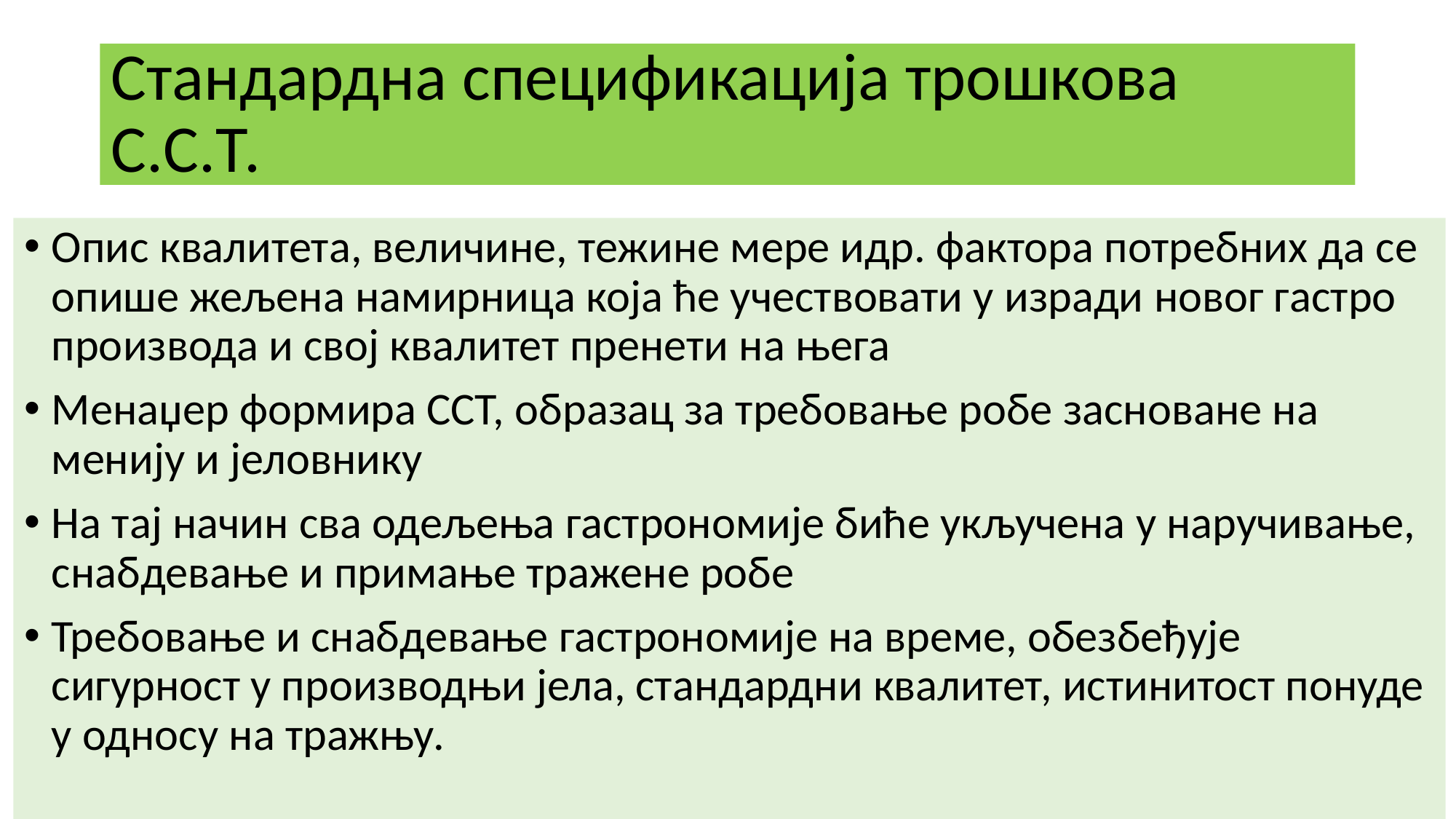

# Стандардна спецификација трошкова С.С.Т.
Опис квалитета, величине, тежине мере идр. фактора потребних да се опише жељена намирница која ће учествовати у изради новог гастро производа и свој квалитет пренети на њега
Менаџер формира ССТ, образац за требовање робе засноване на менију и јеловнику
На тај начин сва одељења гастрономије биће укључена у наручивање, снабдевање и примање тражене робе
Требовање и снабдевање гастрономије на време, обезбеђује сигурност у производњи јела, стандардни квалитет, истинитост понуде у односу на тражњу.